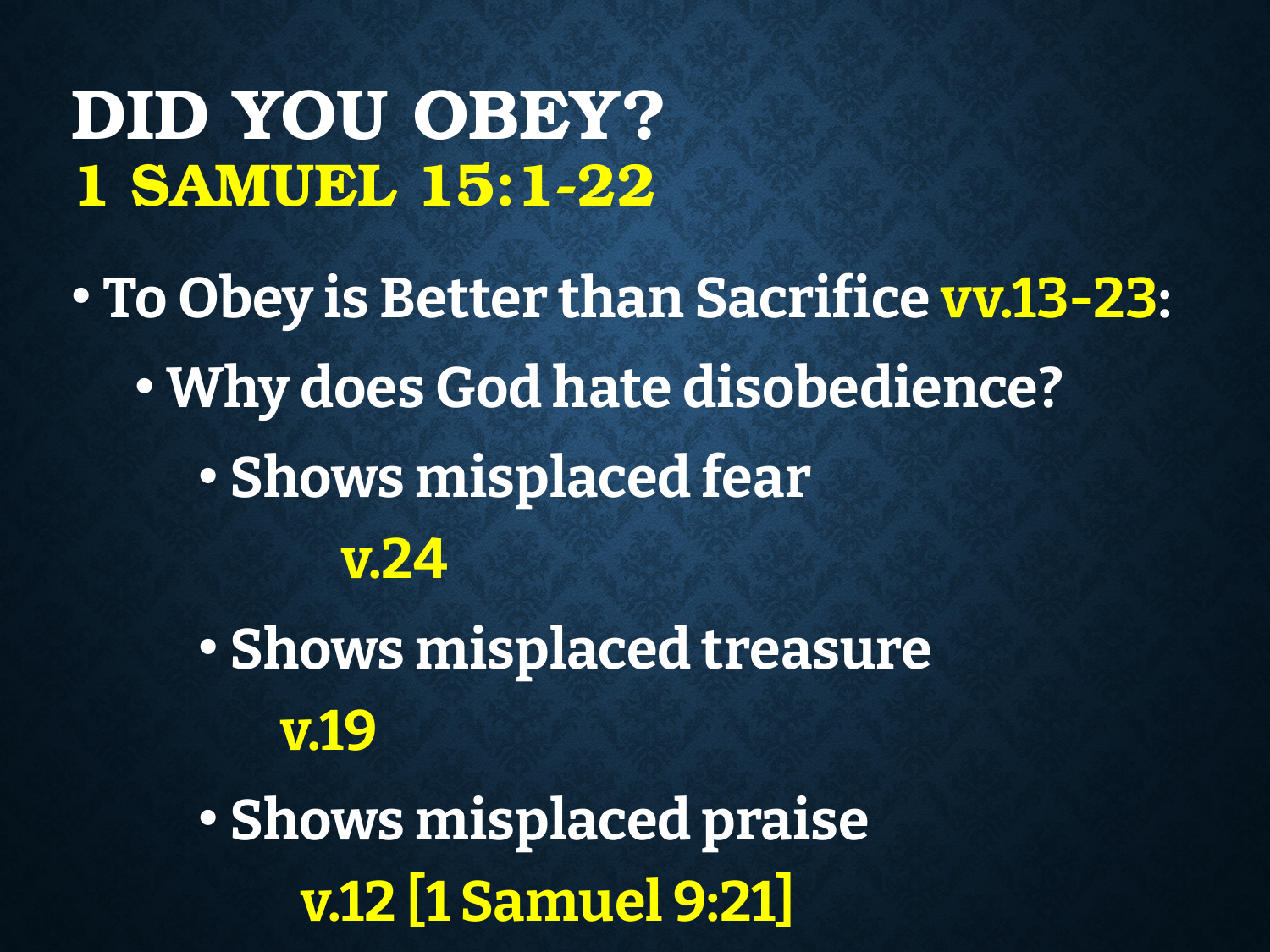

# Did you obey? 1 Samuel 15:1-22
To Obey is Better than Sacrifice vv.13-23:
Why does God hate disobedience?
Shows misplaced fear                                                     v.24
Shows misplaced treasure                                   v.19
Shows misplaced praise                                           v.12 [1 Samuel 9:21]